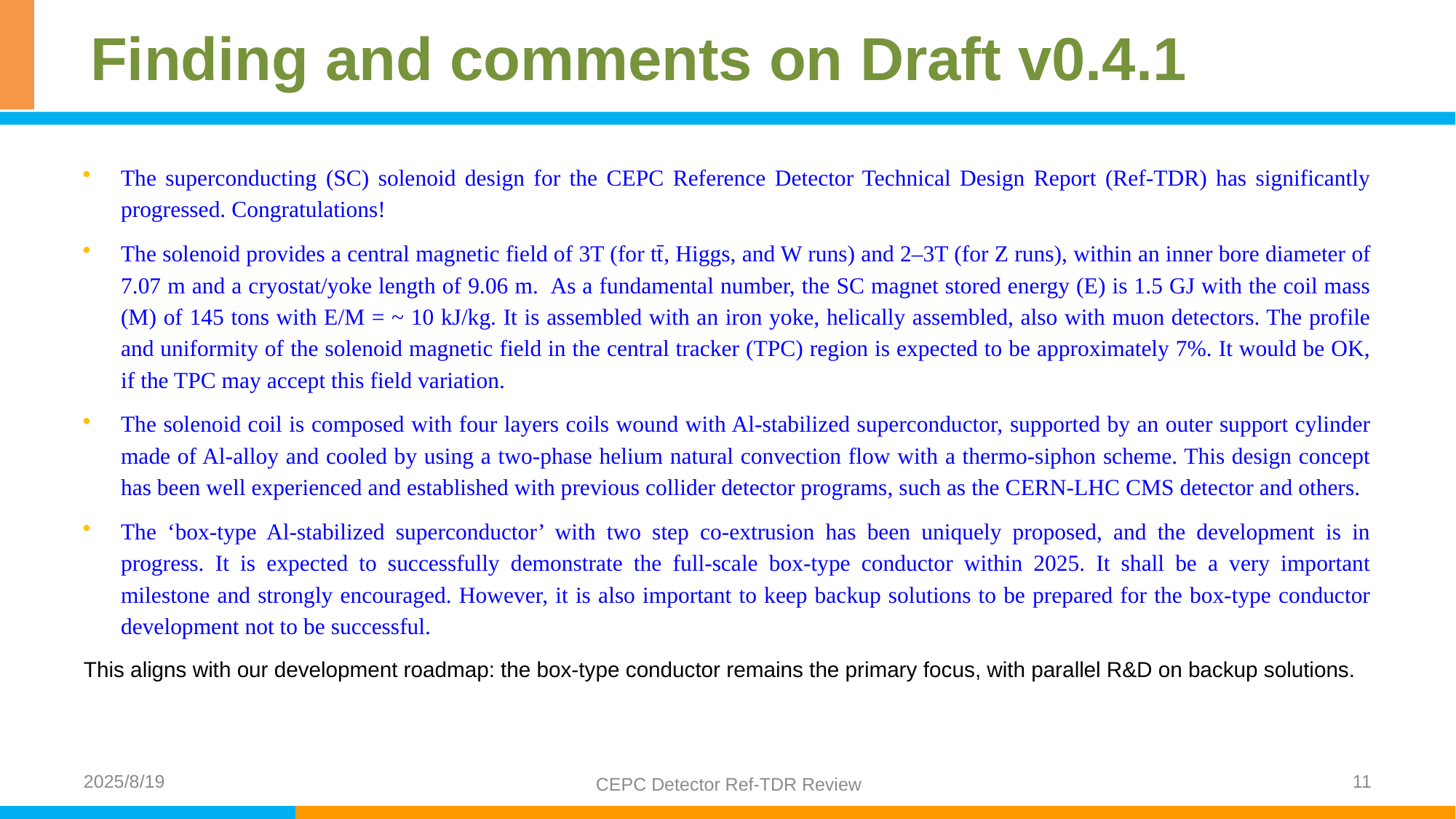

# Finding and comments on Draft v0.4.1
The superconducting (SC) solenoid design for the CEPC Reference Detector Technical Design Report (Ref-TDR) has significantly progressed. Congratulations!
The solenoid provides a central magnetic field of 3T (for tt̄, Higgs, and W runs) and 2–3T (for Z runs), within an inner bore diameter of 7.07 m and a cryostat/yoke length of 9.06 m.  As a fundamental number, the SC magnet stored energy (E) is 1.5 GJ with the coil mass (M) of 145 tons with E/M = ~ 10 kJ/kg. It is assembled with an iron yoke, helically assembled, also with muon detectors. The profile and uniformity of the solenoid magnetic field in the central tracker (TPC) region is expected to be approximately 7%. It would be OK, if the TPC may accept this field variation.
The solenoid coil is composed with four layers coils wound with Al-stabilized superconductor, supported by an outer support cylinder made of Al-alloy and cooled by using a two-phase helium natural convection flow with a thermo-siphon scheme. This design concept has been well experienced and established with previous collider detector programs, such as the CERN-LHC CMS detector and others.
The ‘box-type Al-stabilized superconductor’ with two step co-extrusion has been uniquely proposed, and the development is in progress. It is expected to successfully demonstrate the full-scale box-type conductor within 2025. It shall be a very important milestone and strongly encouraged. However, it is also important to keep backup solutions to be prepared for the box-type conductor development not to be successful.
This aligns with our development roadmap: the box-type conductor remains the primary focus, with parallel R&D on backup solutions.